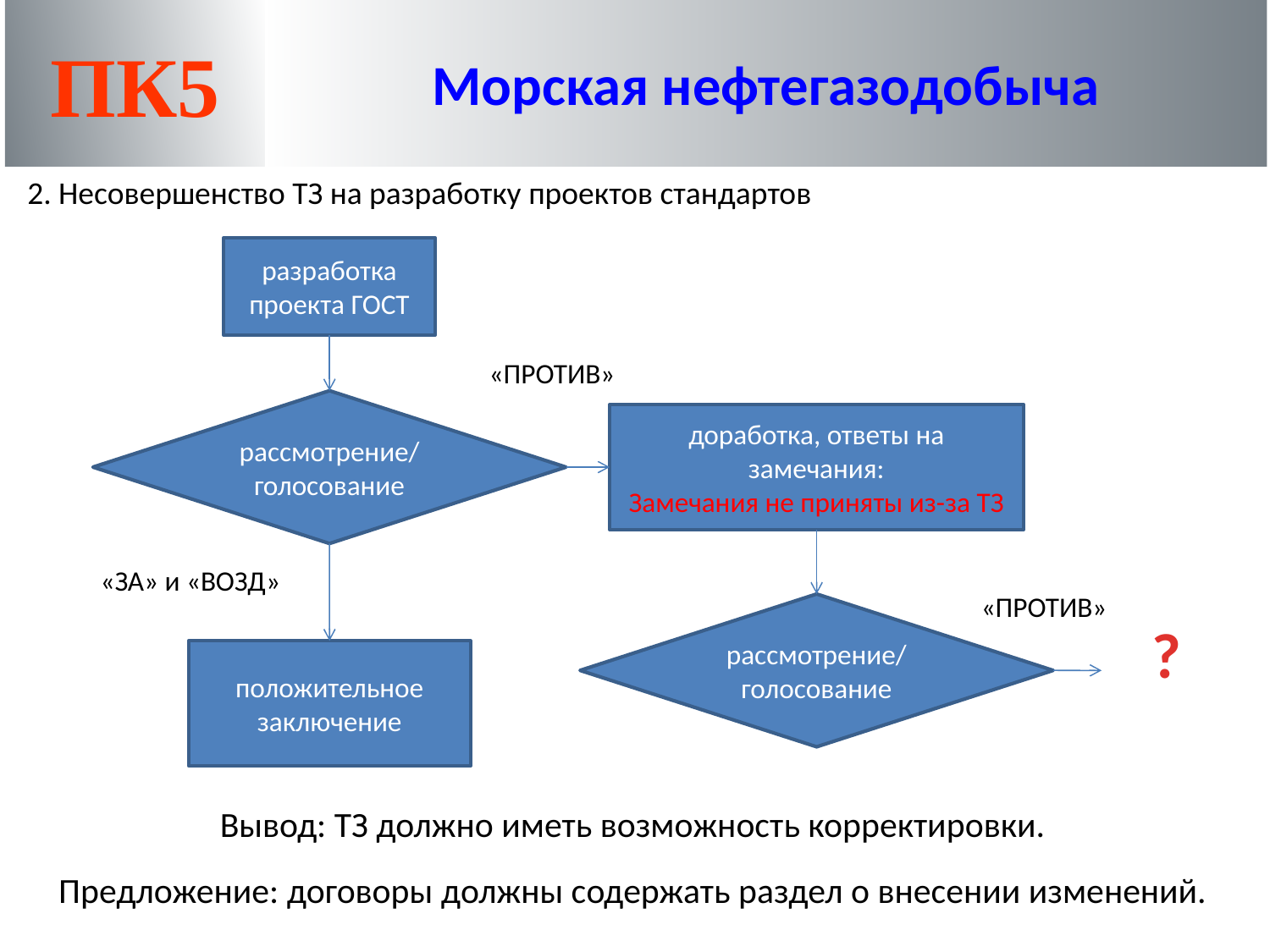

ПК5
Морская нефтегазодобыча
2. Несовершенство ТЗ на разработку проектов стандартов
разработка проекта ГОСТ
«ПРОТИВ»
рассмотрение/ голосование
доработка, ответы на замечания:
Замечания не приняты из-за ТЗ
«ЗА» и «ВОЗД»
«ПРОТИВ»
рассмотрение/ голосование
?
положительное заключение
Вывод: ТЗ должно иметь возможность корректировки.

Предложение: договоры должны содержать раздел о внесении изменений.